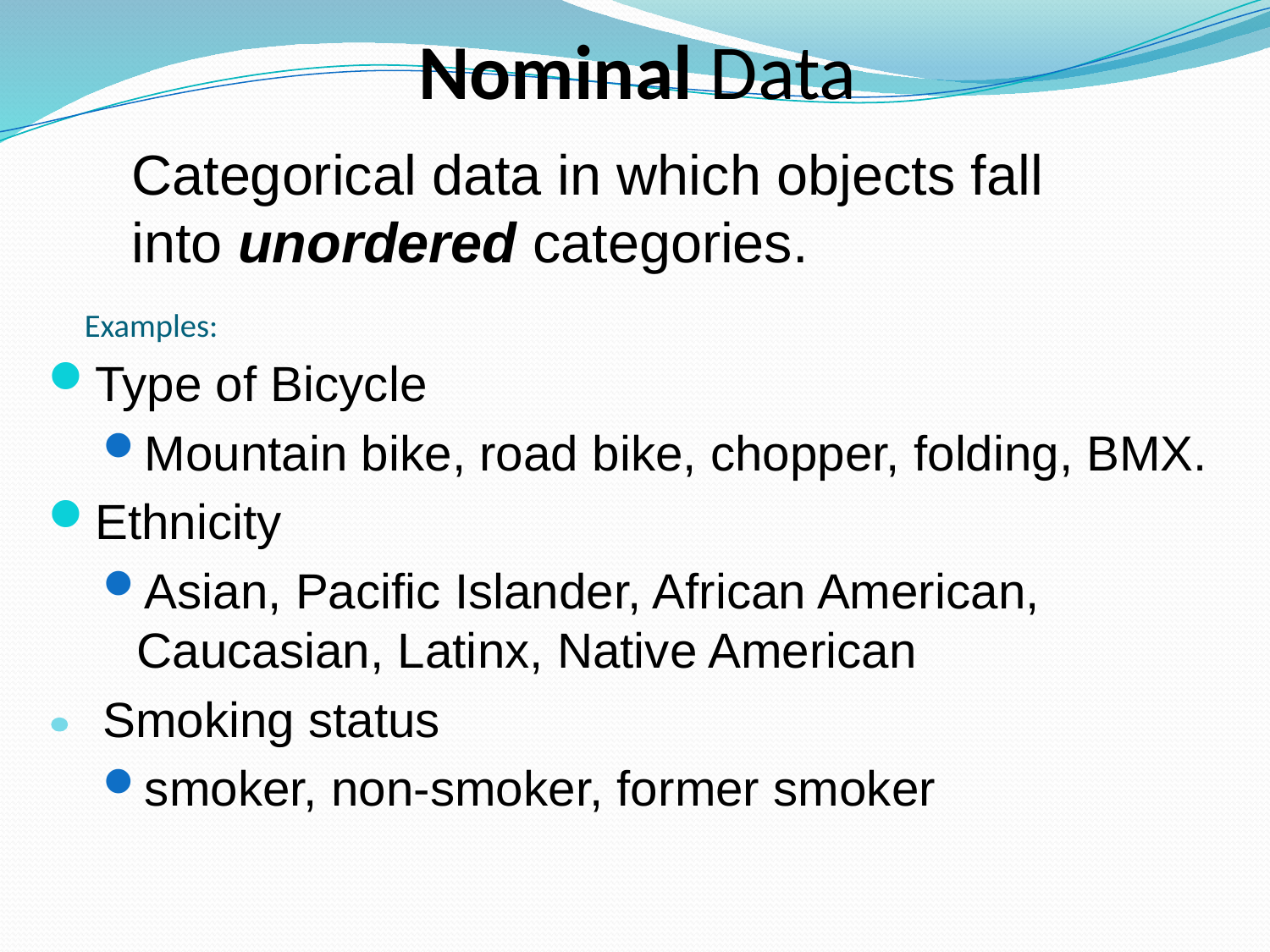

Nominal Data
Categorical data in which objects fall into unordered categories.

Examples:
Type of Bicycle
Mountain bike, road bike, chopper, folding, BMX.
Ethnicity
Asian, Pacific Islander, African American, Caucasian, Latinx, Native American
Smoking status
smoker, non-smoker, former smoker